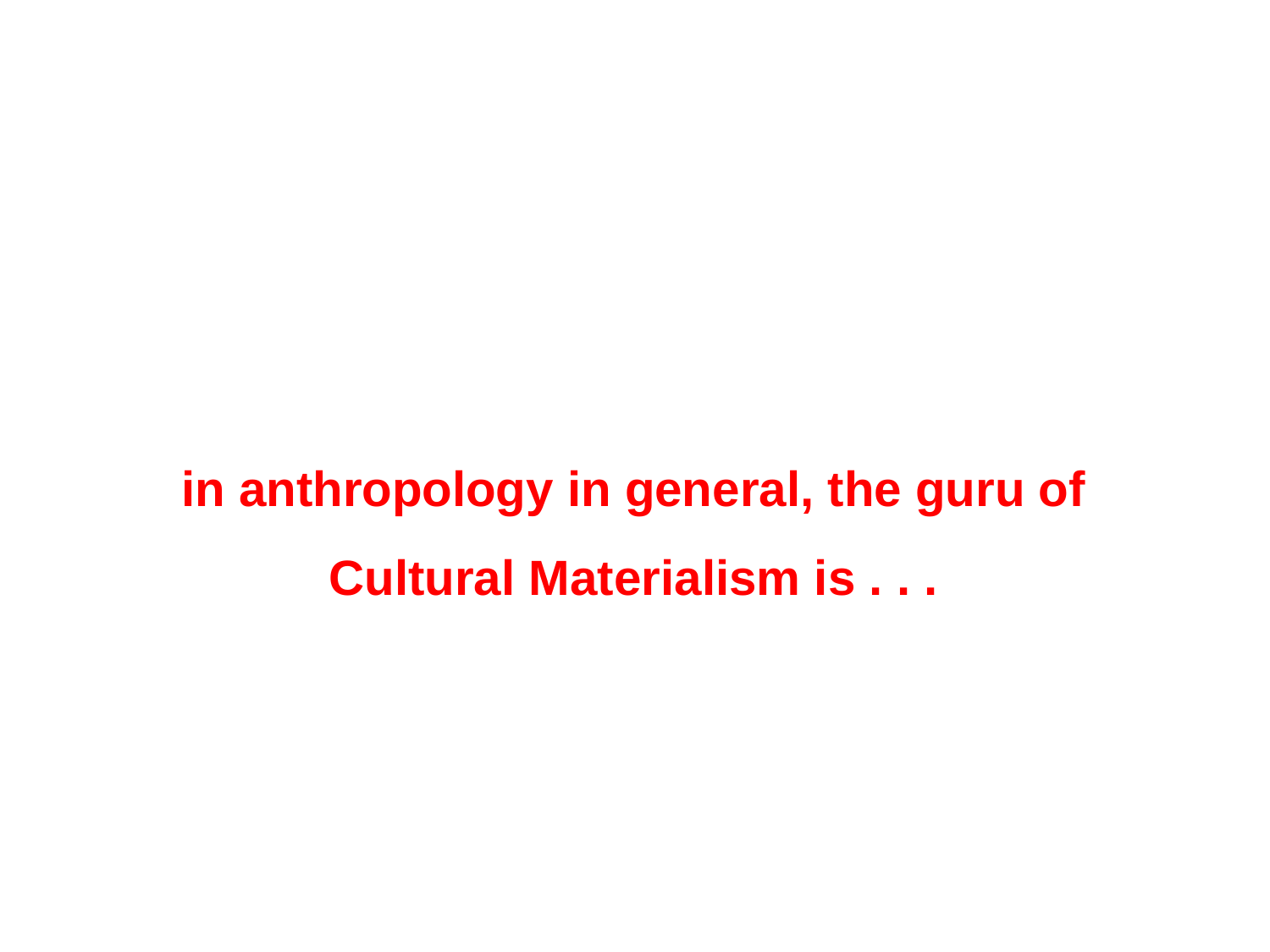

in anthropology in general, the guru of Cultural Materialism is . . .